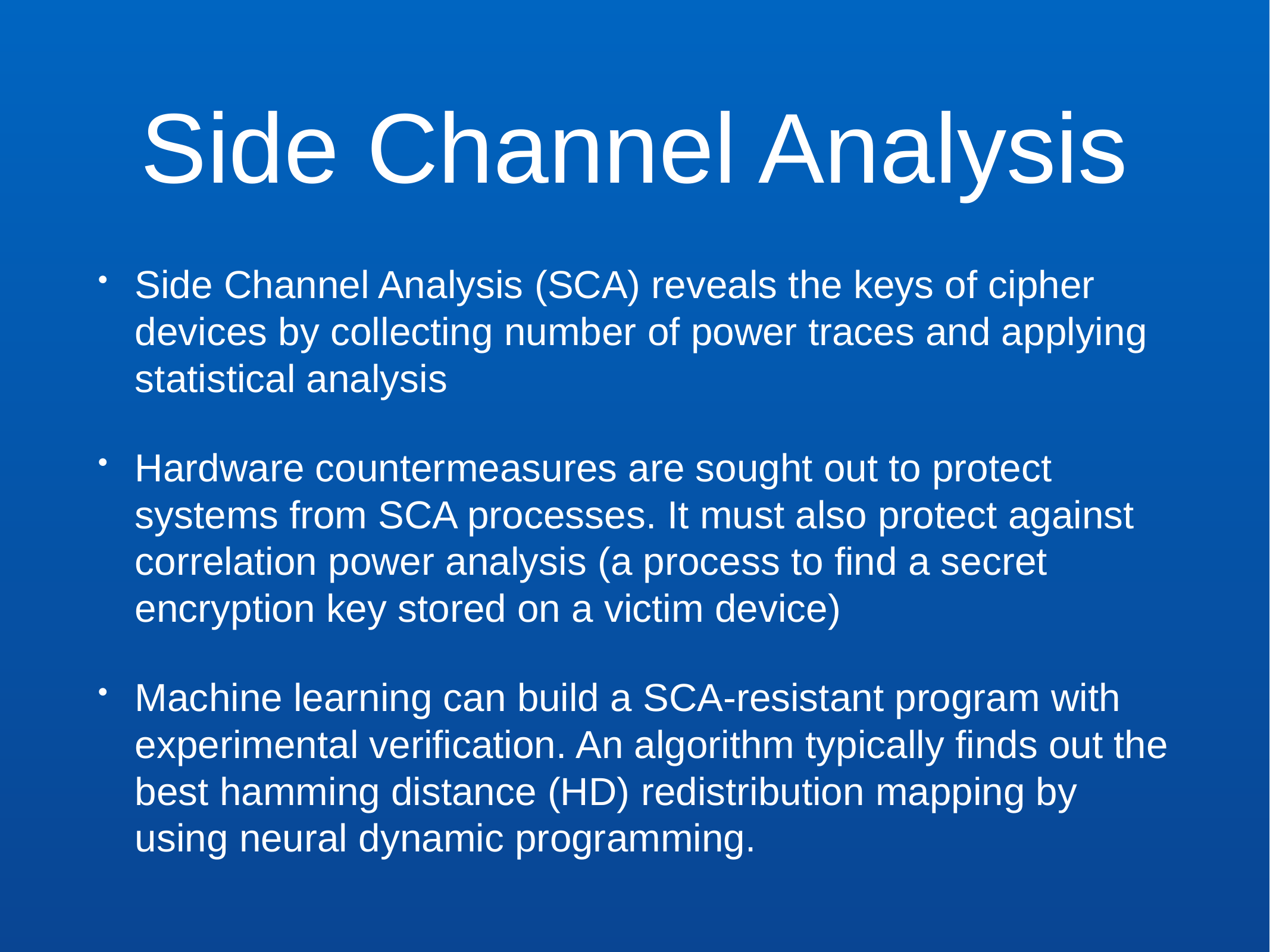

# Side Channel Analysis
Side Channel Analysis (SCA) reveals the keys of cipher devices by collecting number of power traces and applying statistical analysis
Hardware countermeasures are sought out to protect systems from SCA processes. It must also protect against correlation power analysis (a process to find a secret encryption key stored on a victim device)
Machine learning can build a SCA-resistant program with experimental verification. An algorithm typically finds out the best hamming distance (HD) redistribution mapping by using neural dynamic programming.
10